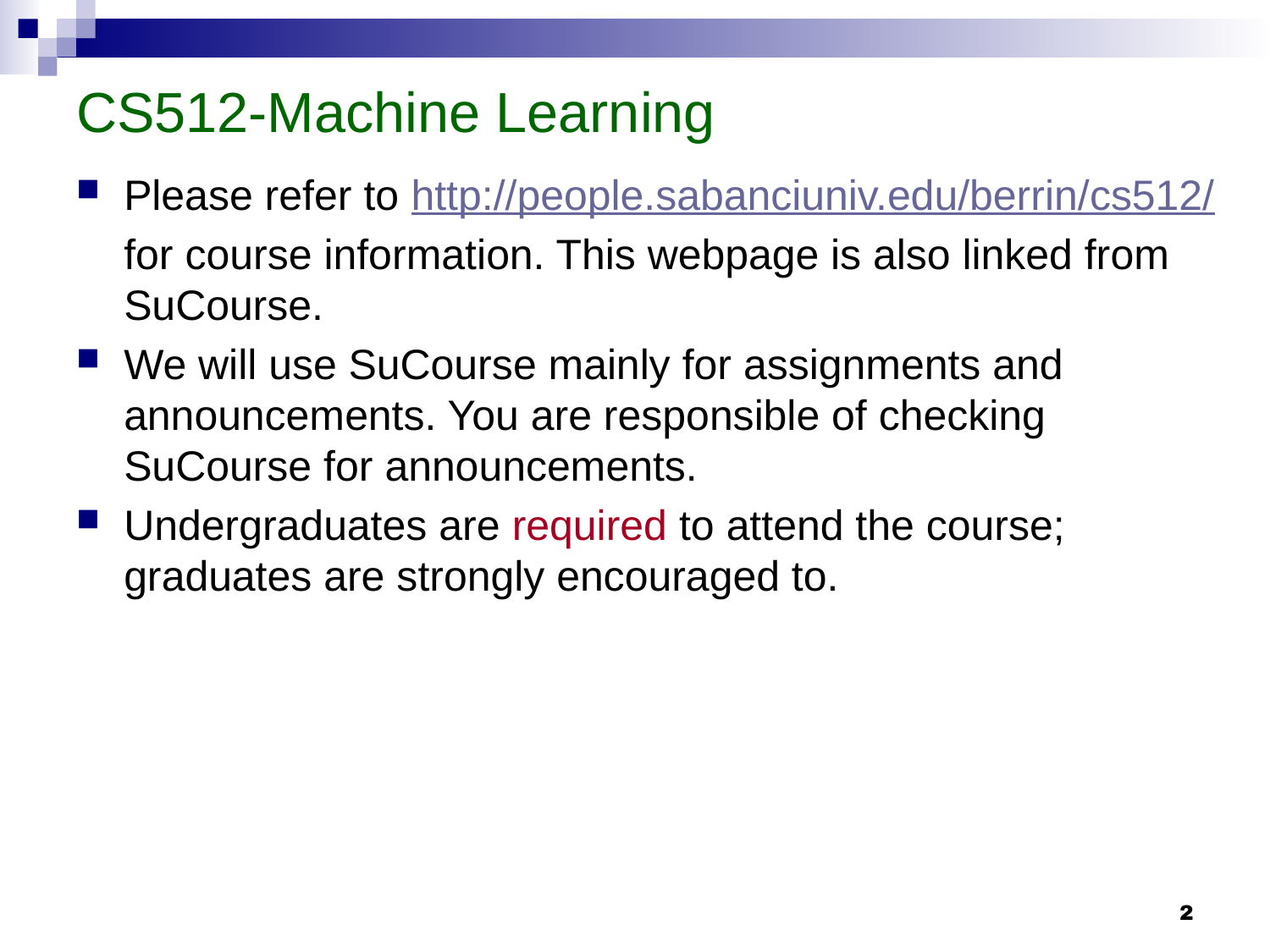

# CS512-Machine Learning
Please refer to http://people.sabanciuniv.edu/berrin/cs512/
	for course information. This webpage is also linked from SuCourse.
We will use SuCourse mainly for assignments and announcements. You are responsible of checking SuCourse for announcements.
Undergraduates are required to attend the course; graduates are strongly encouraged to.
2